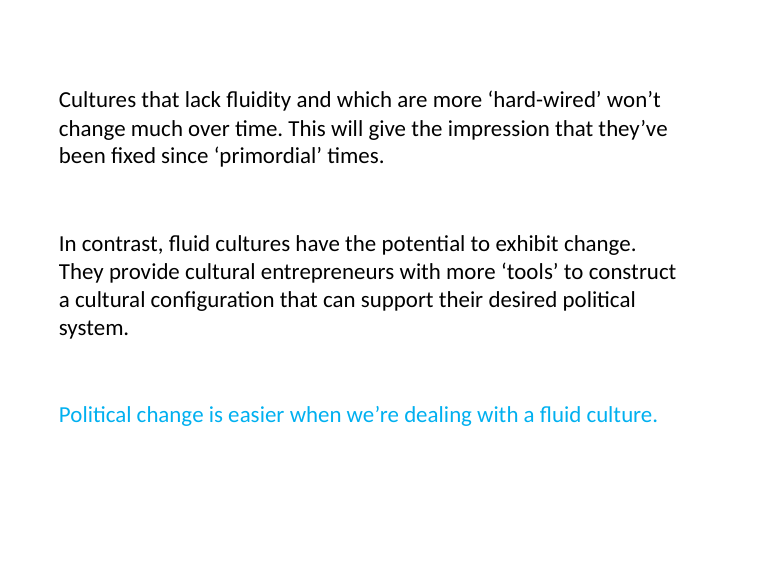

# Cultures that lack fluidity and which are more ‘hard-wired’ won’t  change much over time. This will give the impression that they’ve  been fixed since ‘primordial’ times.
In contrast, fluid cultures have the potential to exhibit change.  They provide cultural entrepreneurs with more ‘tools’ to construct  a cultural configuration that can support their desired political  system.

Political change is easier when we’re dealing with a fluid culture.